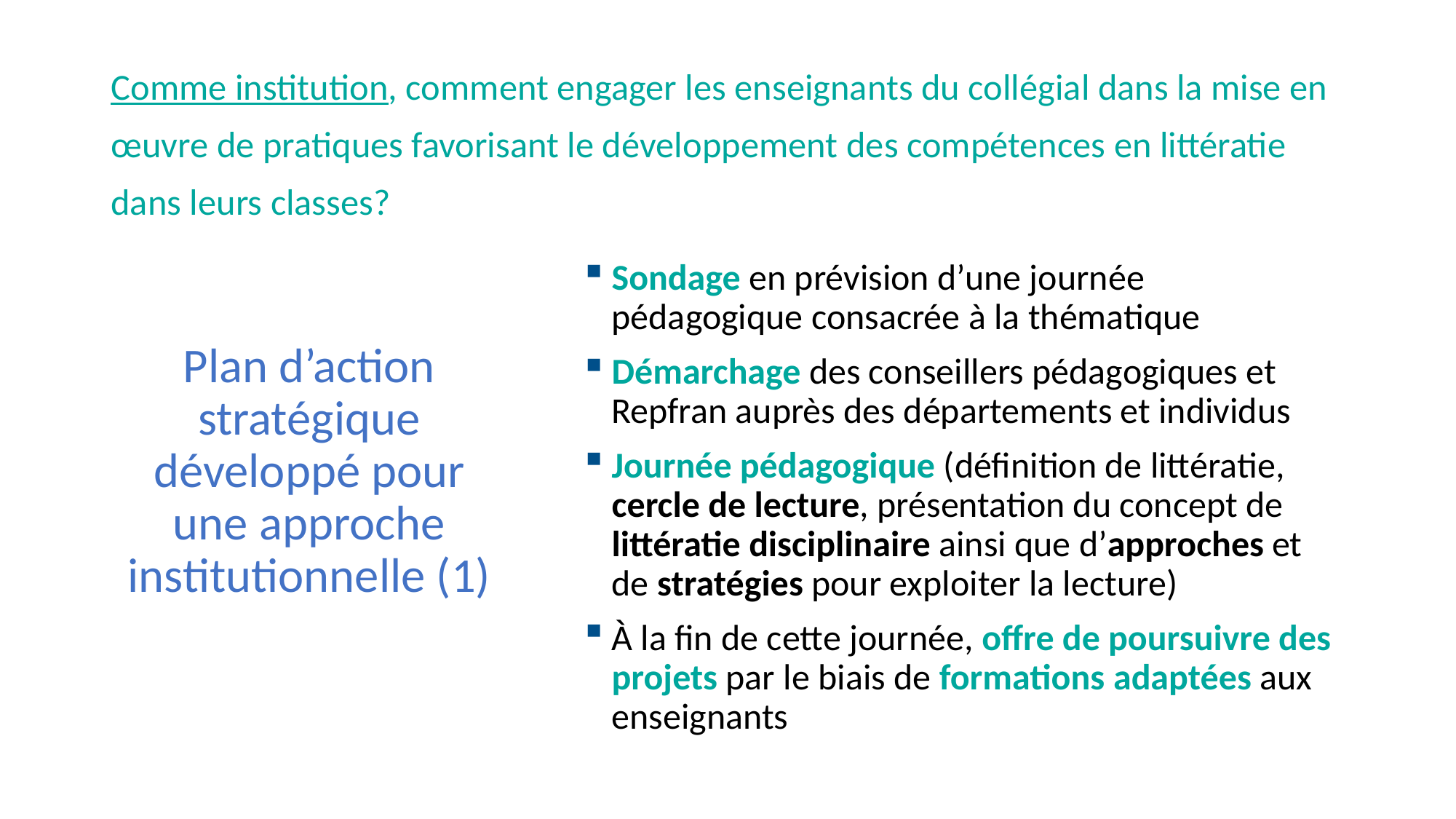

Comme institution, comment engager les enseignants du collégial dans la mise en œuvre de pratiques favorisant le développement des compétences en littératie dans leurs classes?
Sondage en prévision d’une journée pédagogique consacrée à la thématique
Démarchage des conseillers pédagogiques et Repfran auprès des départements et individus
Journée pédagogique (définition de littératie, cercle de lecture, présentation du concept de littératie disciplinaire ainsi que d’approches et de stratégies pour exploiter la lecture)
À la fin de cette journée, offre de poursuivre des projets par le biais de formations adaptées aux enseignants
# Plan d’action stratégique développé pour une approche institutionnelle (1)